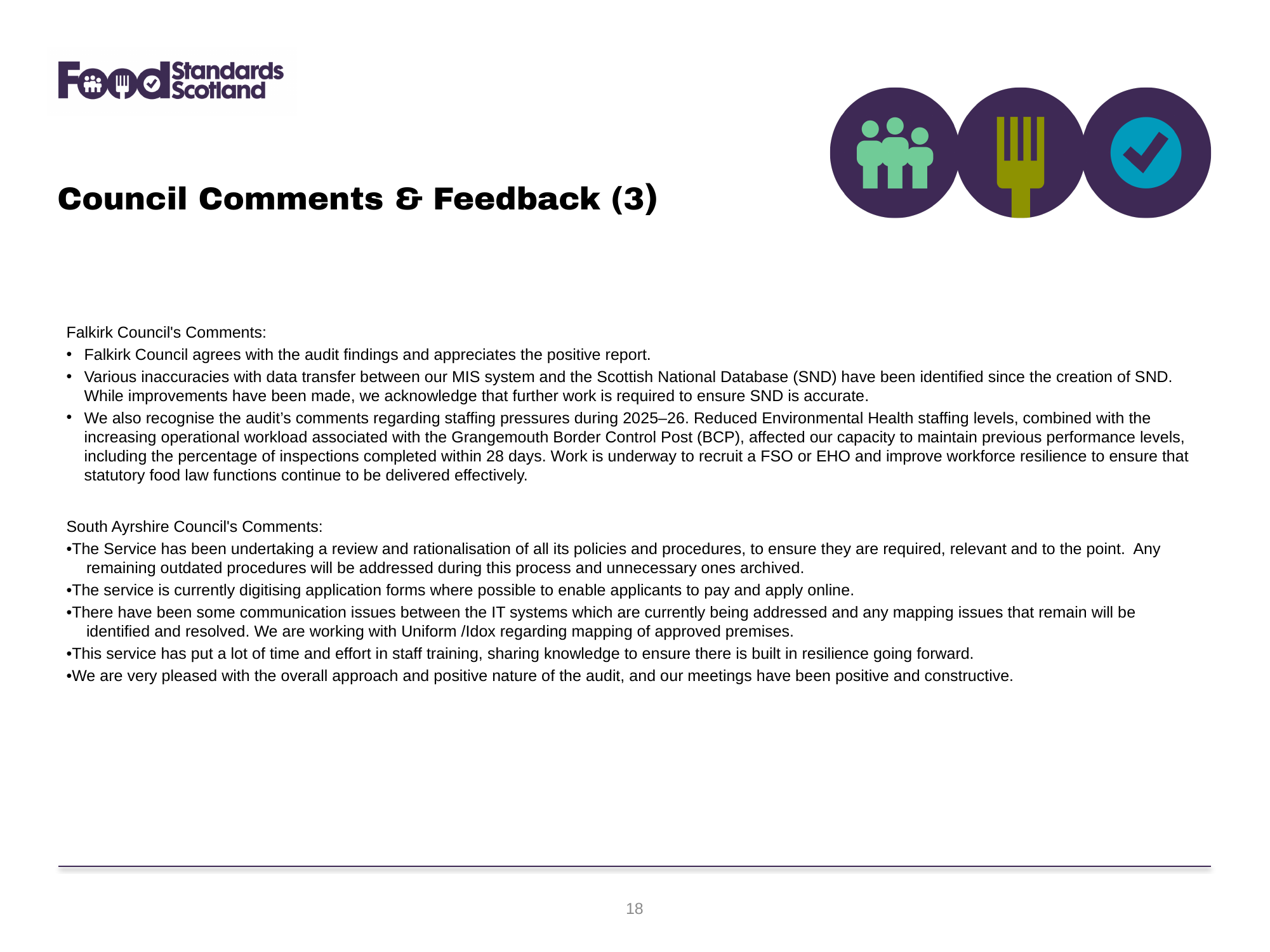

Council Comments & Feedback (3)
Falkirk Council's Comments:
Falkirk Council agrees with the audit findings and appreciates the positive report.
Various inaccuracies with data transfer between our MIS system and the Scottish National Database (SND) have been identified since the creation of SND.  While improvements have been made, we acknowledge that further work is required to ensure SND is accurate.
We also recognise the audit’s comments regarding staffing pressures during 2025–26. Reduced Environmental Health staffing levels, combined with the increasing operational workload associated with the Grangemouth Border Control Post (BCP), affected our capacity to maintain previous performance levels, including the percentage of inspections completed within 28 days. Work is underway to recruit a FSO or EHO and improve workforce resilience to ensure that statutory food law functions continue to be delivered effectively.

South Ayrshire Council's Comments:
•The Service has been undertaking a review and rationalisation of all its policies and procedures, to ensure they are required, relevant and to the point.  Any remaining outdated procedures will be addressed during this process and unnecessary ones archived.
•The service is currently digitising application forms where possible to enable applicants to pay and apply online.
•There have been some communication issues between the IT systems which are currently being addressed and any mapping issues that remain will be identified and resolved. We are working with Uniform /Idox regarding mapping of approved premises.
•This service has put a lot of time and effort in staff training, sharing knowledge to ensure there is built in resilience going forward.
•We are very pleased with the overall approach and positive nature of the audit, and our meetings have been positive and constructive.

18